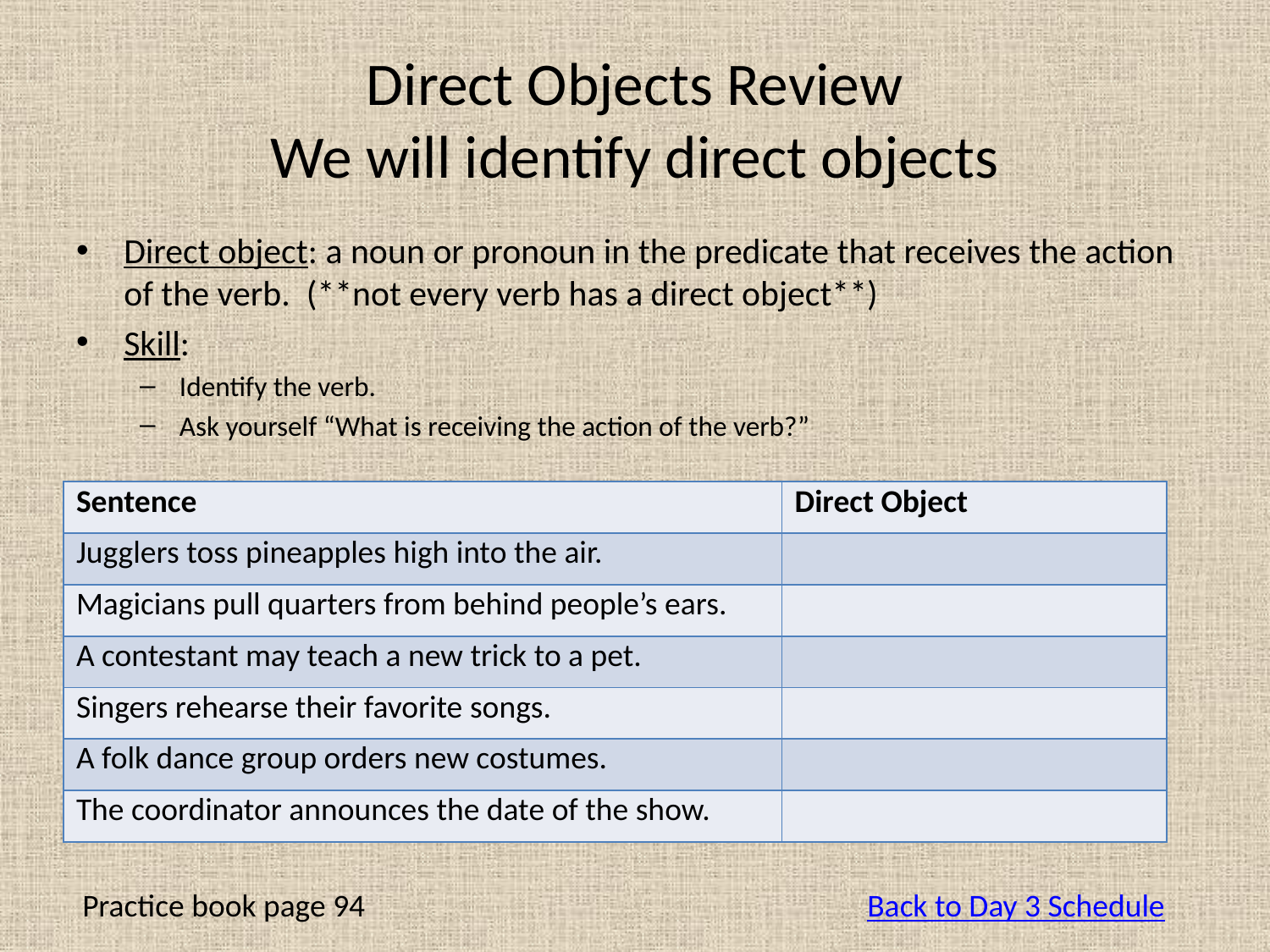

# Direct Objects Review We will identify direct objects
Direct object: a noun or pronoun in the predicate that receives the action of the verb.  (**not every verb has a direct object**)
Skill:
Identify the verb.
Ask yourself “What is receiving the action of the verb?”

| Sentence | Direct Object |
| --- | --- |
| Jugglers toss pineapples high into the air. |  |
| Magicians pull quarters from behind people’s ears. |  |
| A contestant may teach a new trick to a pet. |  |
| Singers rehearse their favorite songs. |  |
| A folk dance group orders new costumes. |  |
| The coordinator announces the date of the show. |  |
Practice book page 94
Back to Day 3 Schedule